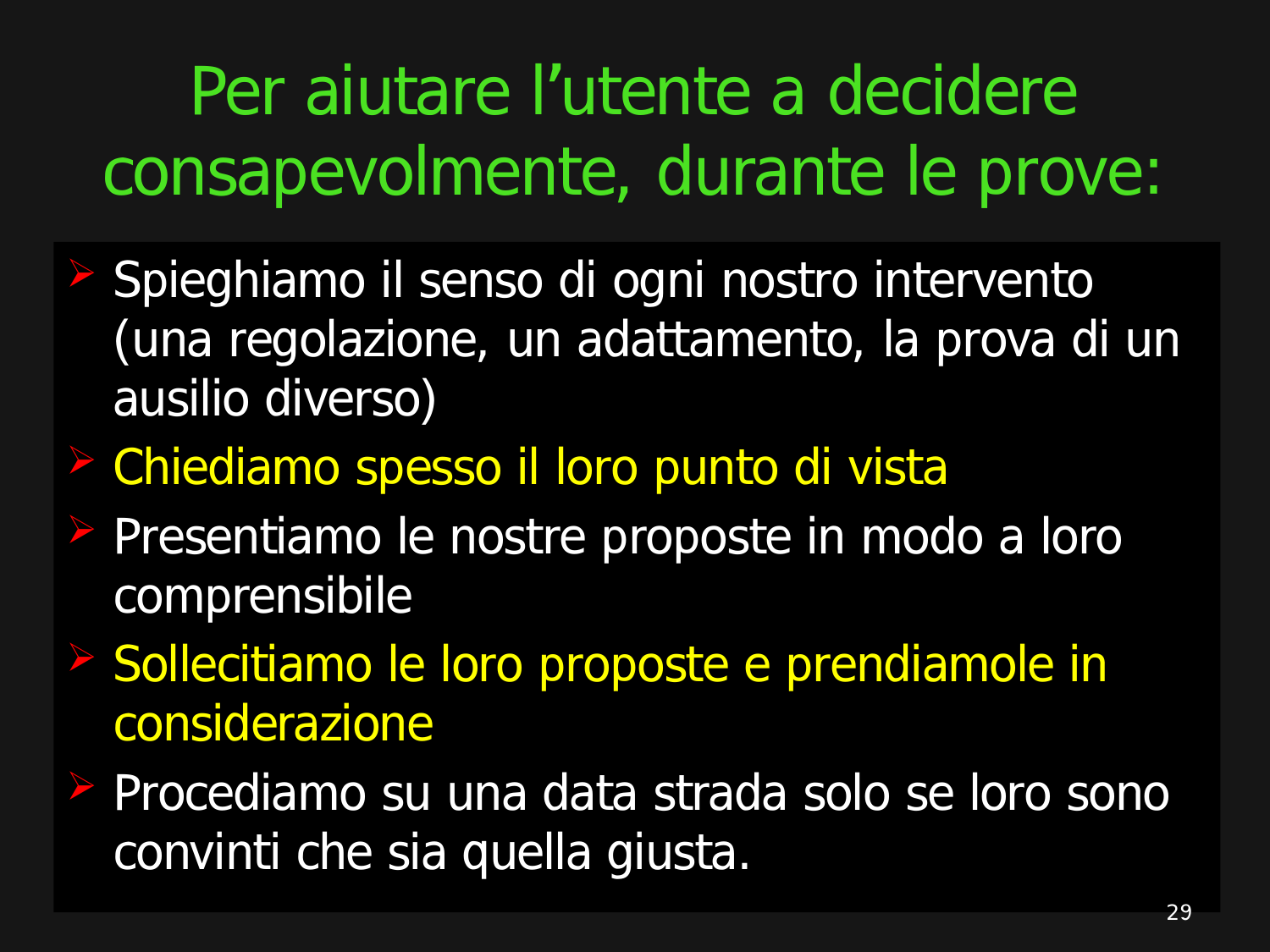

# Per aiutare l’utente a decidere consapevolmente, durante le prove:
Spieghiamo il senso di ogni nostro intervento (una regolazione, un adattamento, la prova di un ausilio diverso)
Chiediamo spesso il loro punto di vista
Presentiamo le nostre proposte in modo a loro comprensibile
Sollecitiamo le loro proposte e prendiamole in considerazione
Procediamo su una data strada solo se loro sono convinti che sia quella giusta.
29